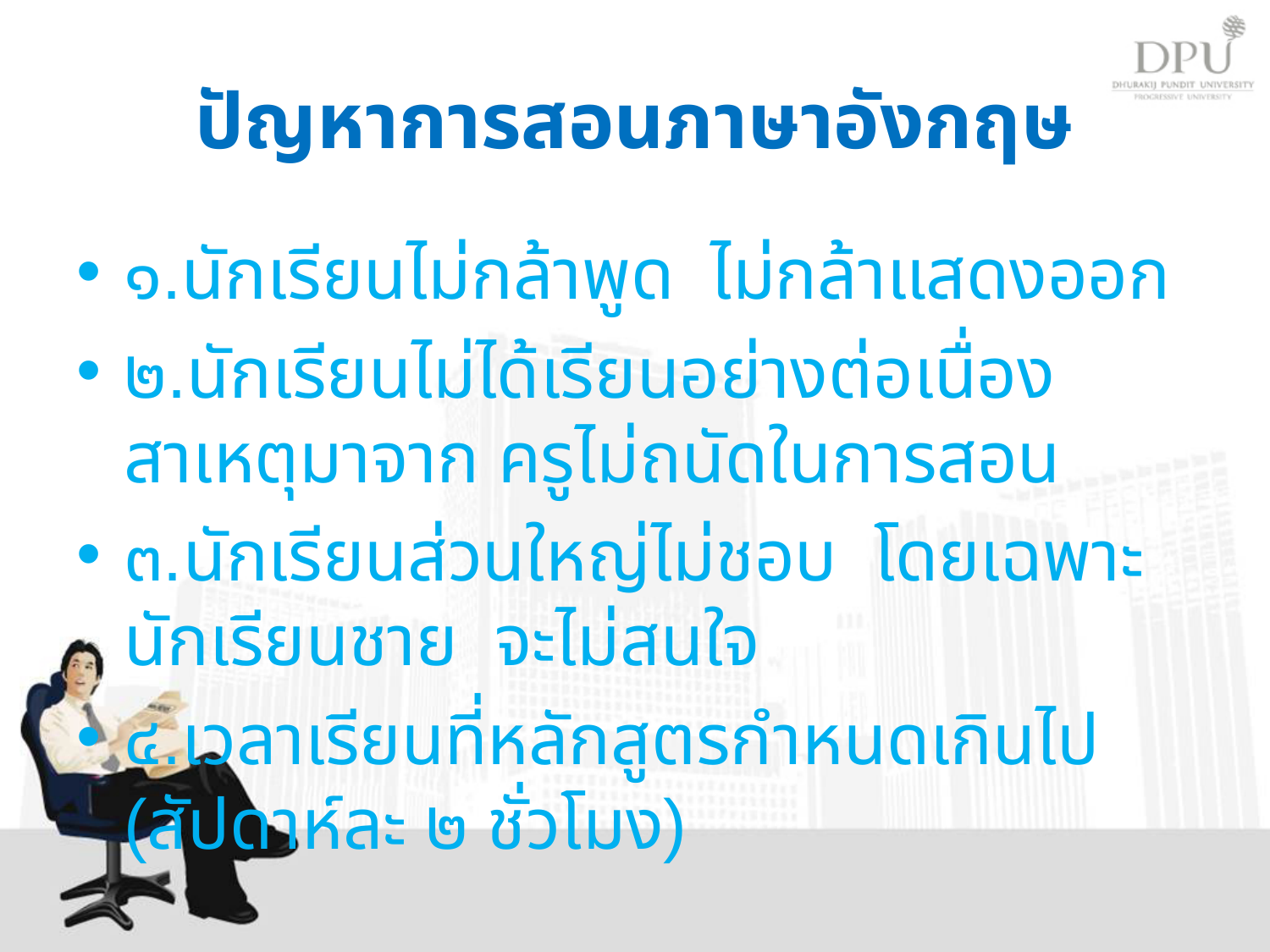

# ปัญหาการสอนภาษาอังกฤษ
๑.นักเรียนไม่กล้าพูด  ไม่กล้าแสดงออก
๒.นักเรียนไม่ได้เรียนอย่างต่อเนื่อง  สาเหตุมาจาก ครูไม่ถนัดในการสอน
๓.นักเรียนส่วนใหญ่ไม่ชอบ  โดยเฉพาะนักเรียนชาย  จะไม่สนใจ
๔.เวลาเรียนที่หลักสูตรกำหนดเกินไป (สัปดาห์ละ ๒ ชั่วโมง)